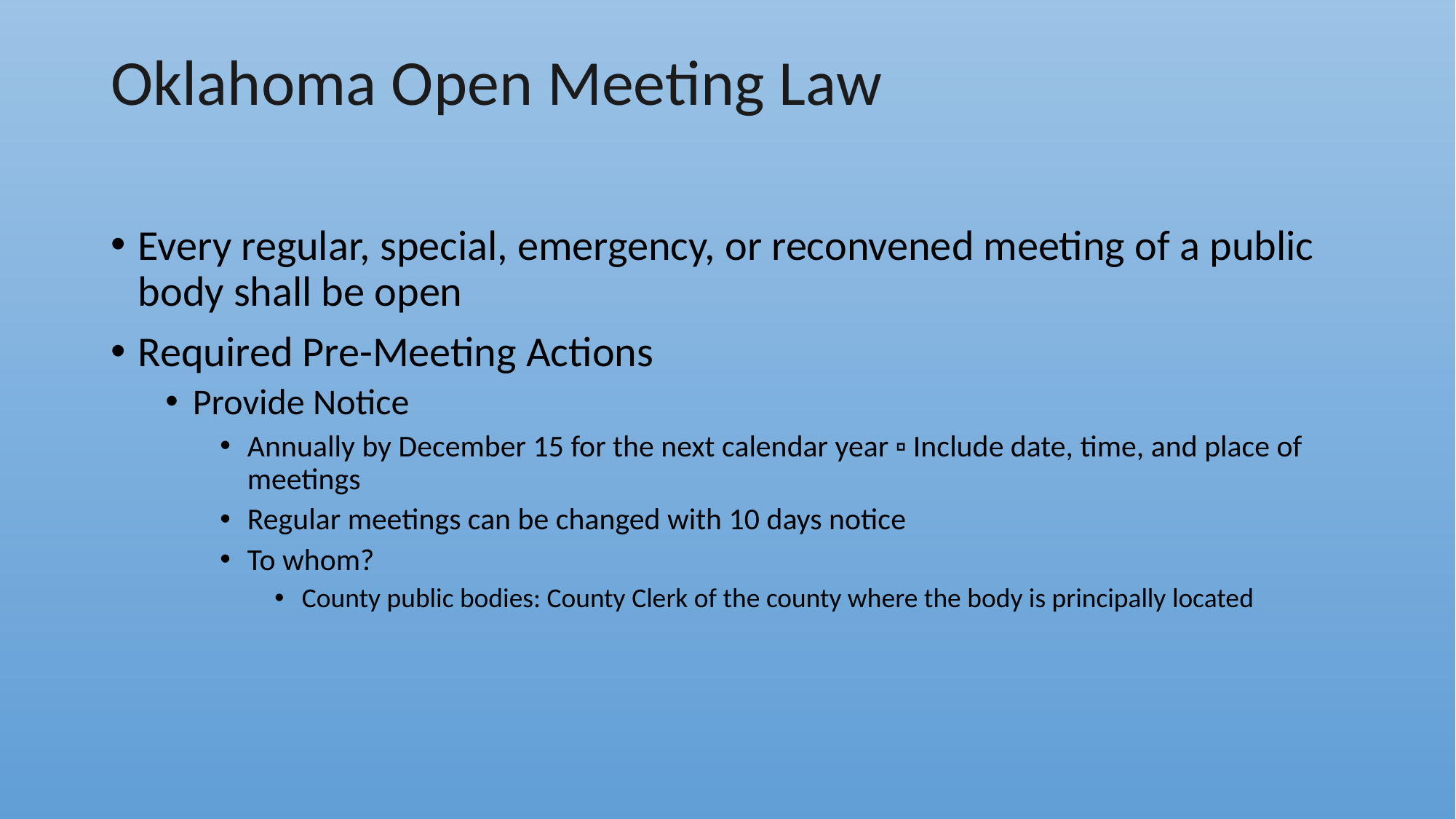

# Oklahoma Open Meeting Law
Every regular, special, emergency, or reconvened meeting of a public body shall be open
Required Pre-Meeting Actions
Provide Notice
Annually by December 15 for the next calendar year ▫ Include date, time, and place of meetings
Regular meetings can be changed with 10 days notice
To whom?
County public bodies: County Clerk of the county where the body is principally located